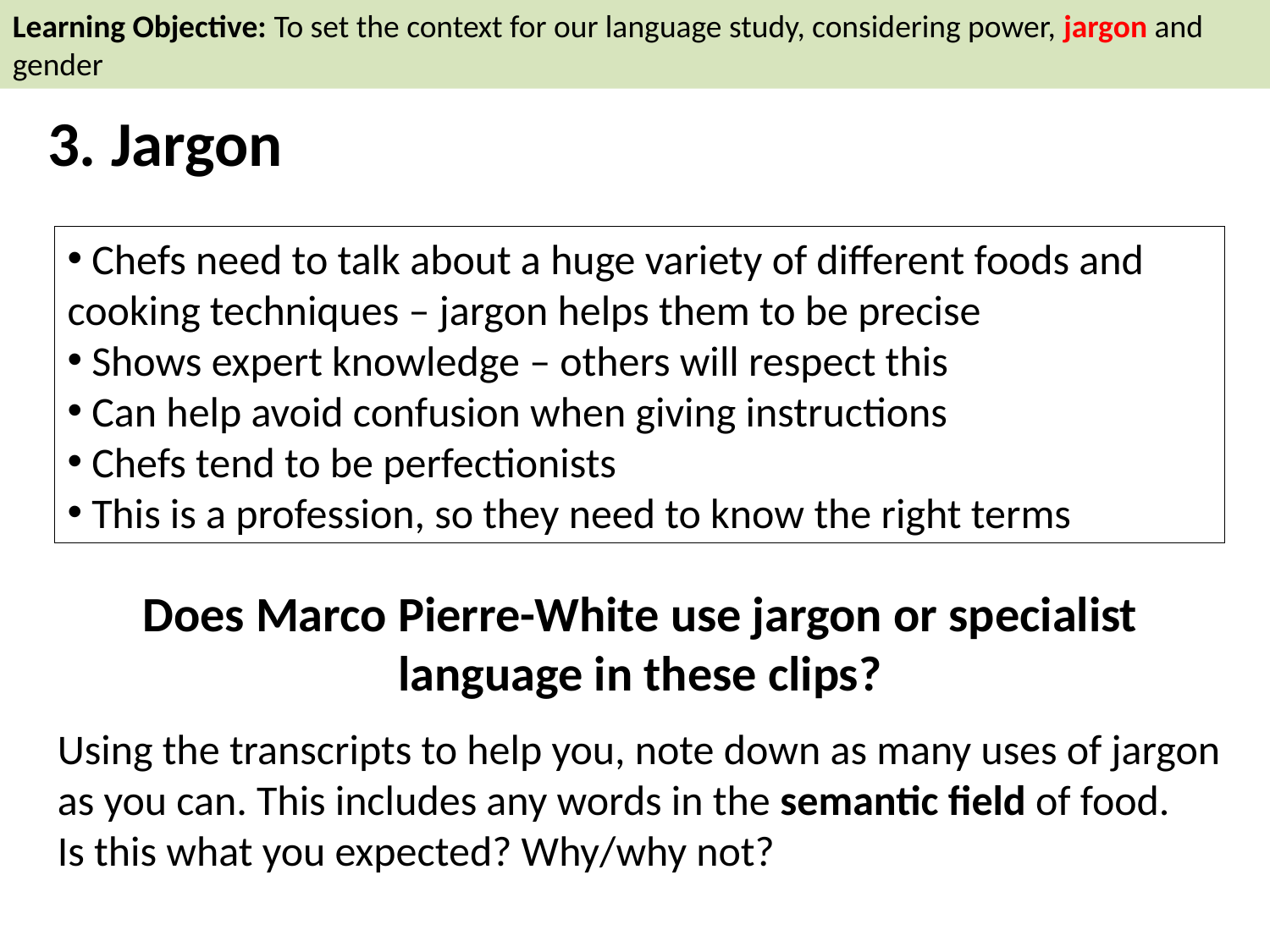

Learning Objective: To set the context for our language study, considering power, jargon and gender
3. Jargon
 Chefs need to talk about a huge variety of different foods and cooking techniques – jargon helps them to be precise
 Shows expert knowledge – others will respect this
 Can help avoid confusion when giving instructions
 Chefs tend to be perfectionists
 This is a profession, so they need to know the right terms
Does Marco Pierre-White use jargon or specialist language in these clips?
Using the transcripts to help you, note down as many uses of jargon as you can. This includes any words in the semantic field of food.
Is this what you expected? Why/why not?